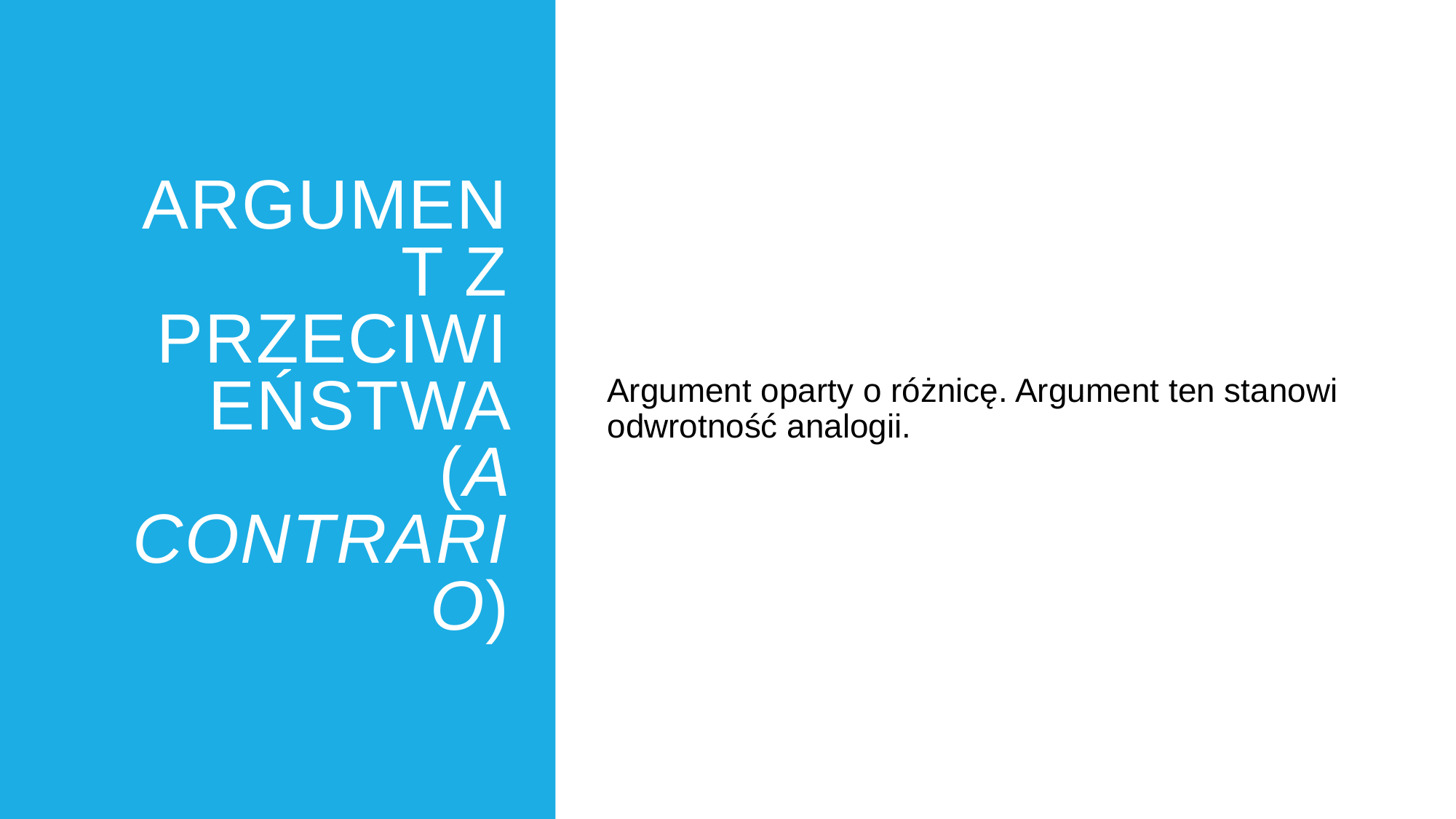

# Argument z przeciwieństwa (A contrario)
Argument oparty o różnicę. Argument ten stanowi odwrotność analogii.